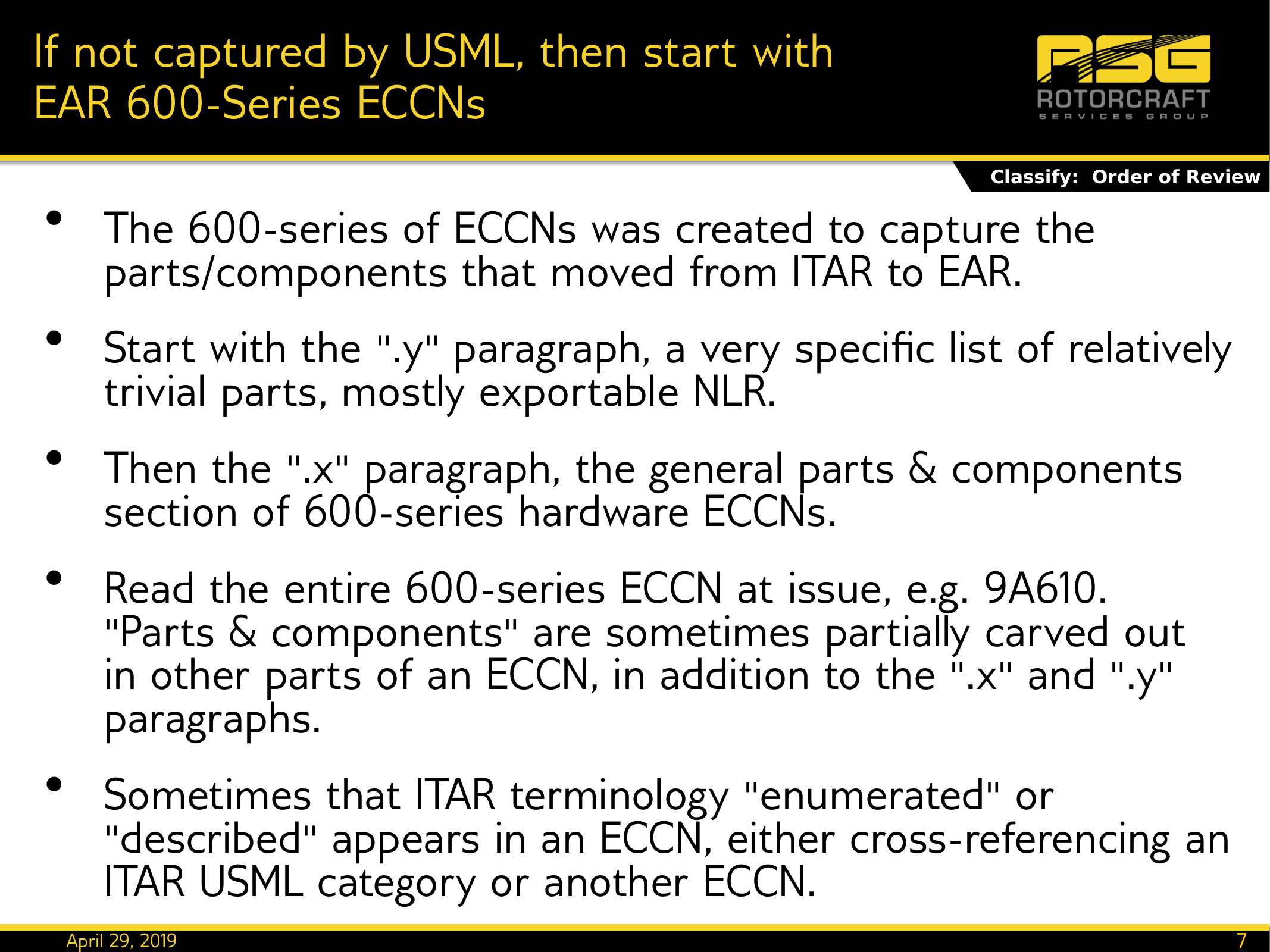

# If not captured by USML, then start with EAR 600-Series ECCNs
Classify:  Order of Review
The 600-series of ECCNs was created to capture the parts/components that moved from ITAR to EAR.
Start with the ".y" paragraph, a very specific list of relatively trivial parts, mostly exportable NLR.
Then the ".x" paragraph, the general parts & components section of 600-series hardware ECCNs.
Read the entire 600-series ECCN at issue, e.g. 9A610.  "Parts & components" are sometimes partially carved out in other parts of an ECCN, in addition to the ".x" and ".y" paragraphs.
Sometimes that ITAR terminology "enumerated" or "described" appears in an ECCN, either cross-referencing an ITAR USML category or another ECCN.
7